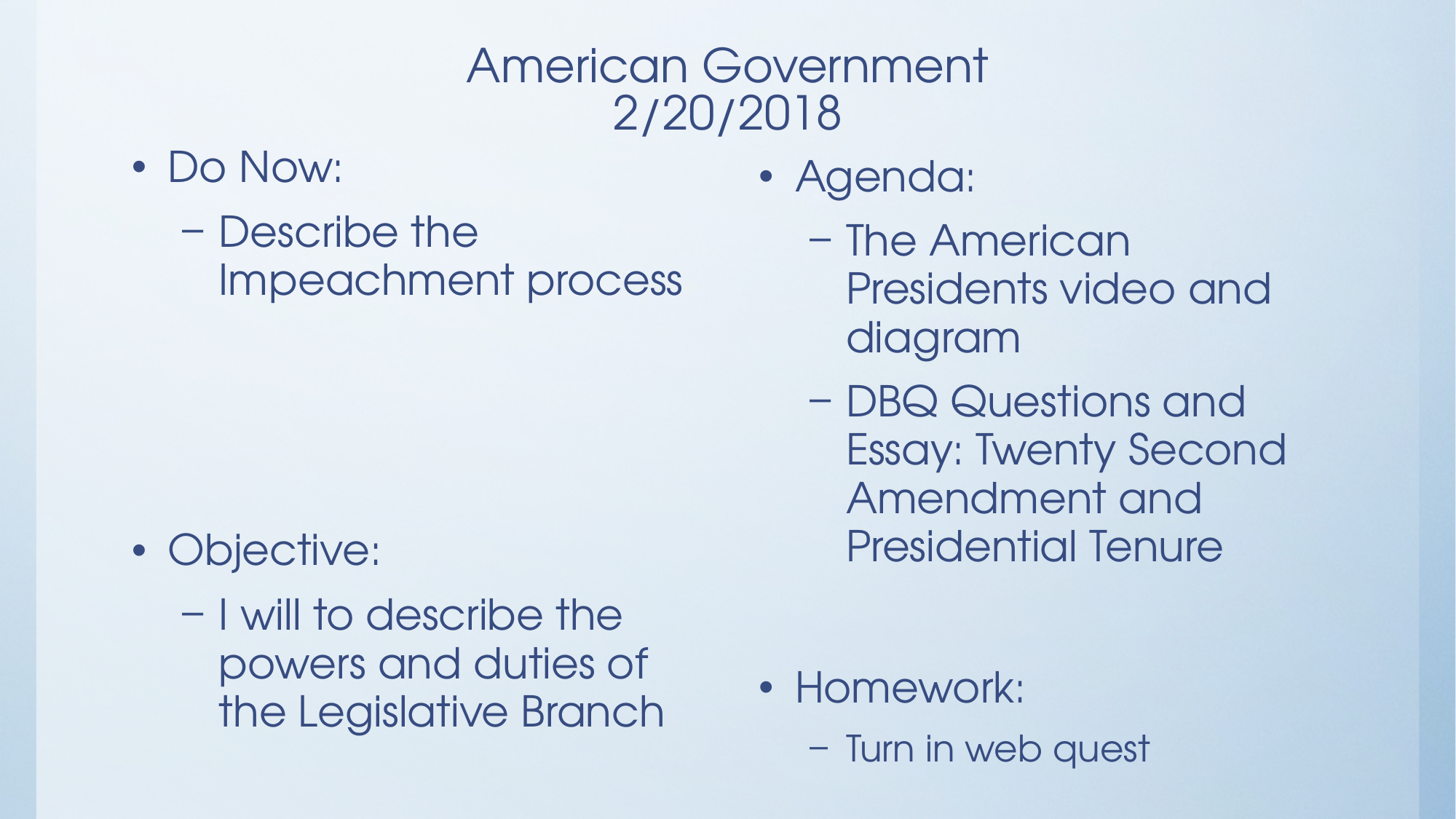

# American Government 2/20/2018
Do Now:
Describe the Impeachment process

Objective:
I will to describe the powers and duties of the Legislative Branch
Agenda:
The American Presidents video and diagram
DBQ Questions and Essay: Twenty Second Amendment and Presidential Tenure

Homework:
Turn in web quest